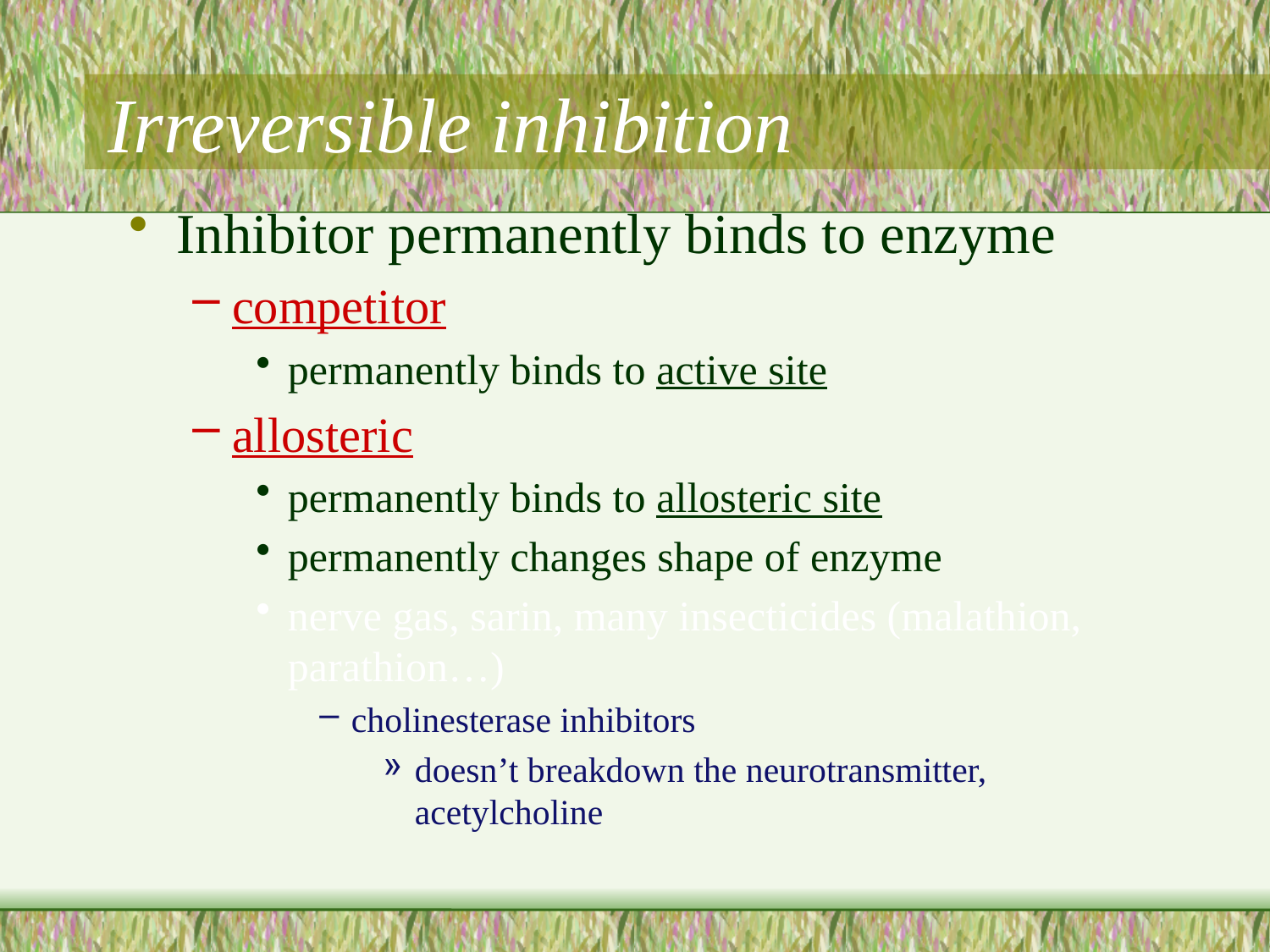

# Irreversible inhibition
Inhibitor permanently binds to enzyme
competitor
permanently binds to active site
allosteric
permanently binds to allosteric site
permanently changes shape of enzyme
nerve gas, sarin, many insecticides (malathion, parathion…)
cholinesterase inhibitors
doesn’t breakdown the neurotransmitter, acetylcholine